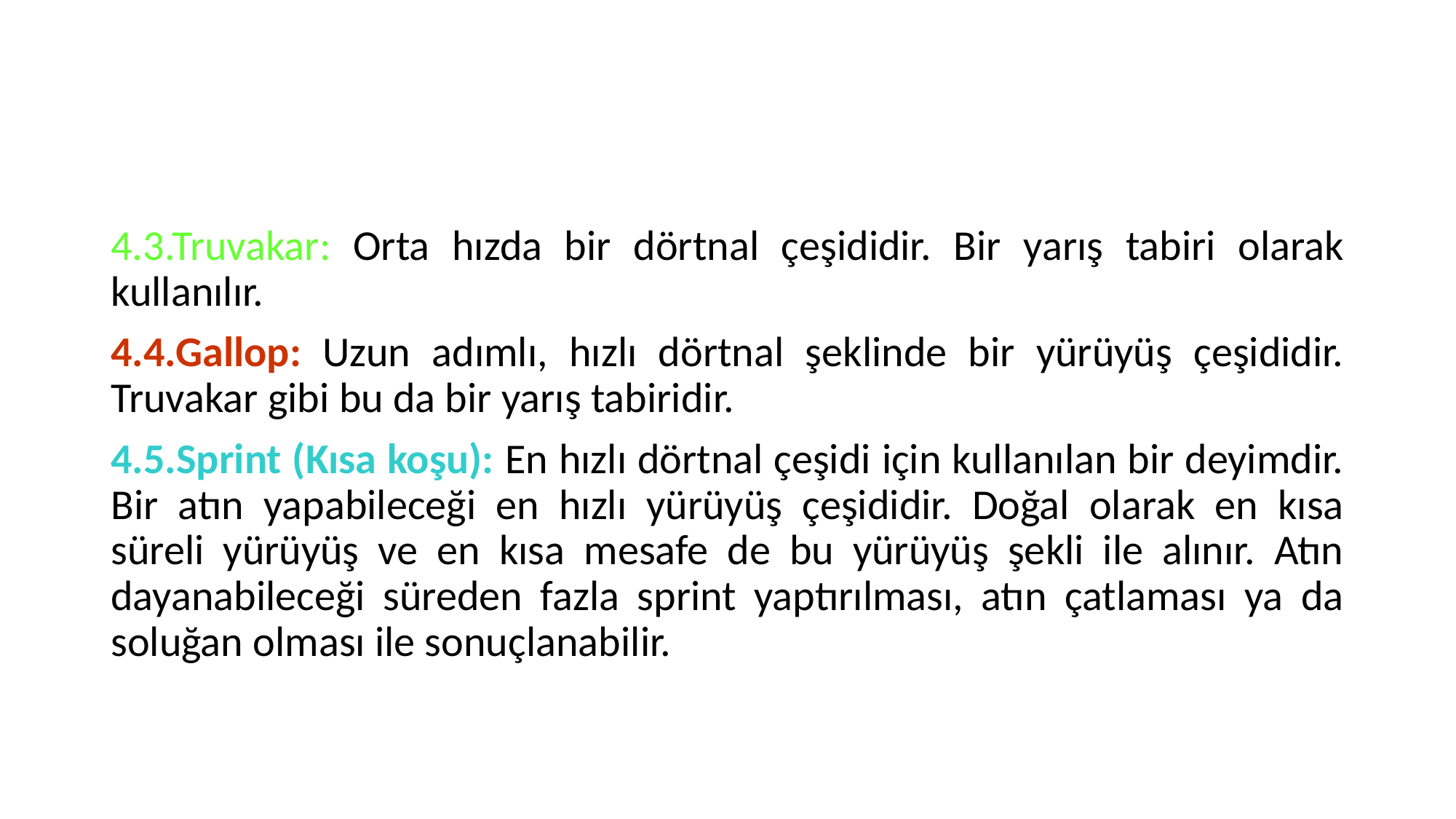

#
4.3.Truvakar: Orta hızda bir dörtnal çeşididir. Bir yarış tabiri olarak kullanılır.
4.4.Gallop: Uzun adımlı, hızlı dörtnal şeklinde bir yürüyüş çeşididir. Truvakar gibi bu da bir yarış tabiridir.
4.5.Sprint (Kısa koşu): En hızlı dörtnal çeşidi için kullanılan bir deyimdir. Bir atın yapabileceği en hızlı yürüyüş çeşididir. Doğal olarak en kısa süreli yürüyüş ve en kısa mesafe de bu yürüyüş şekli ile alınır. Atın dayanabileceği süreden fazla sprint yaptırılması, atın çatlaması ya da soluğan olması ile sonuçlanabilir.